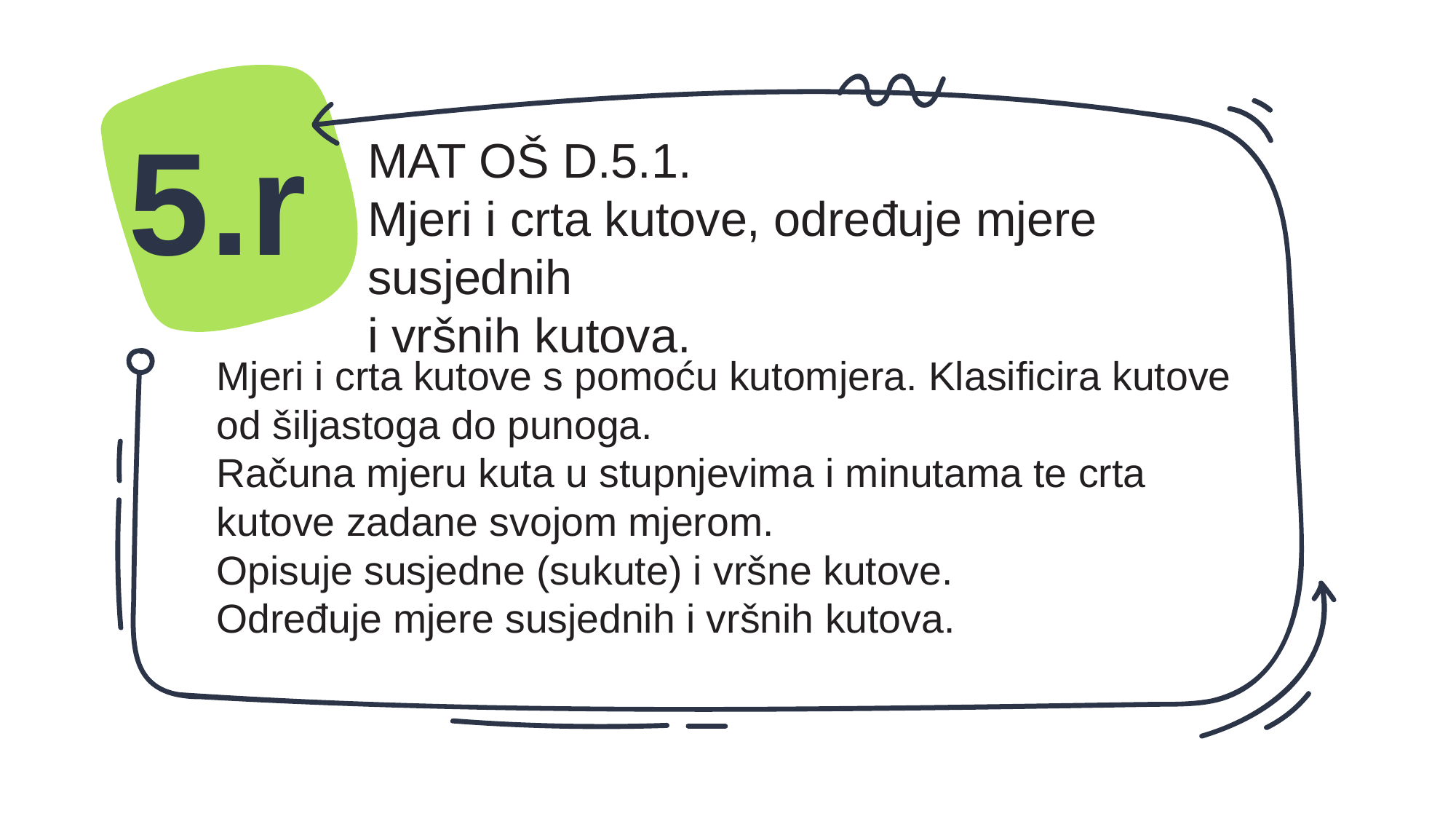

5.r
MAT OŠ D.5.1.
Mjeri i crta kutove, određuje mjere susjednih
i vršnih kutova.
Mjeri i crta kutove s pomoću kutomjera. Klasificira kutove od šiljastoga do punoga.
Računa mjeru kuta u stupnjevima i minutama te crta kutove zadane svojom mjerom.
Opisuje susjedne (sukute) i vršne kutove.
Određuje mjere susjednih i vršnih kutova.

#